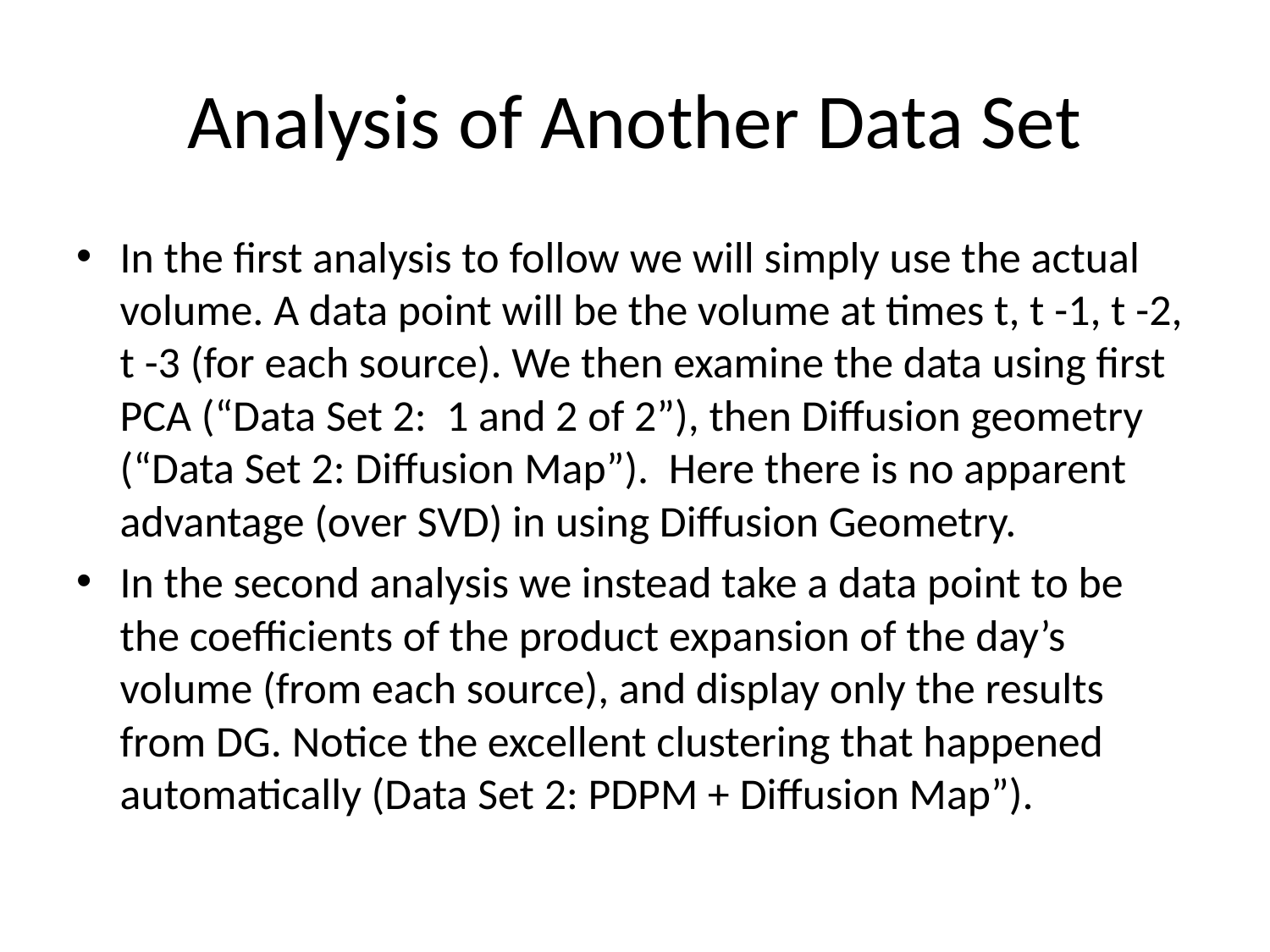

# Analysis of Another Data Set
In the first analysis to follow we will simply use the actual volume. A data point will be the volume at times t, t -1, t -2, t -3 (for each source). We then examine the data using first PCA (“Data Set 2:  1 and 2 of 2”), then Diffusion geometry (“Data Set 2: Diffusion Map”).  Here there is no apparent advantage (over SVD) in using Diffusion Geometry.
In the second analysis we instead take a data point to be the coefficients of the product expansion of the day’s volume (from each source), and display only the results from DG. Notice the excellent clustering that happened automatically (Data Set 2: PDPM + Diffusion Map”).